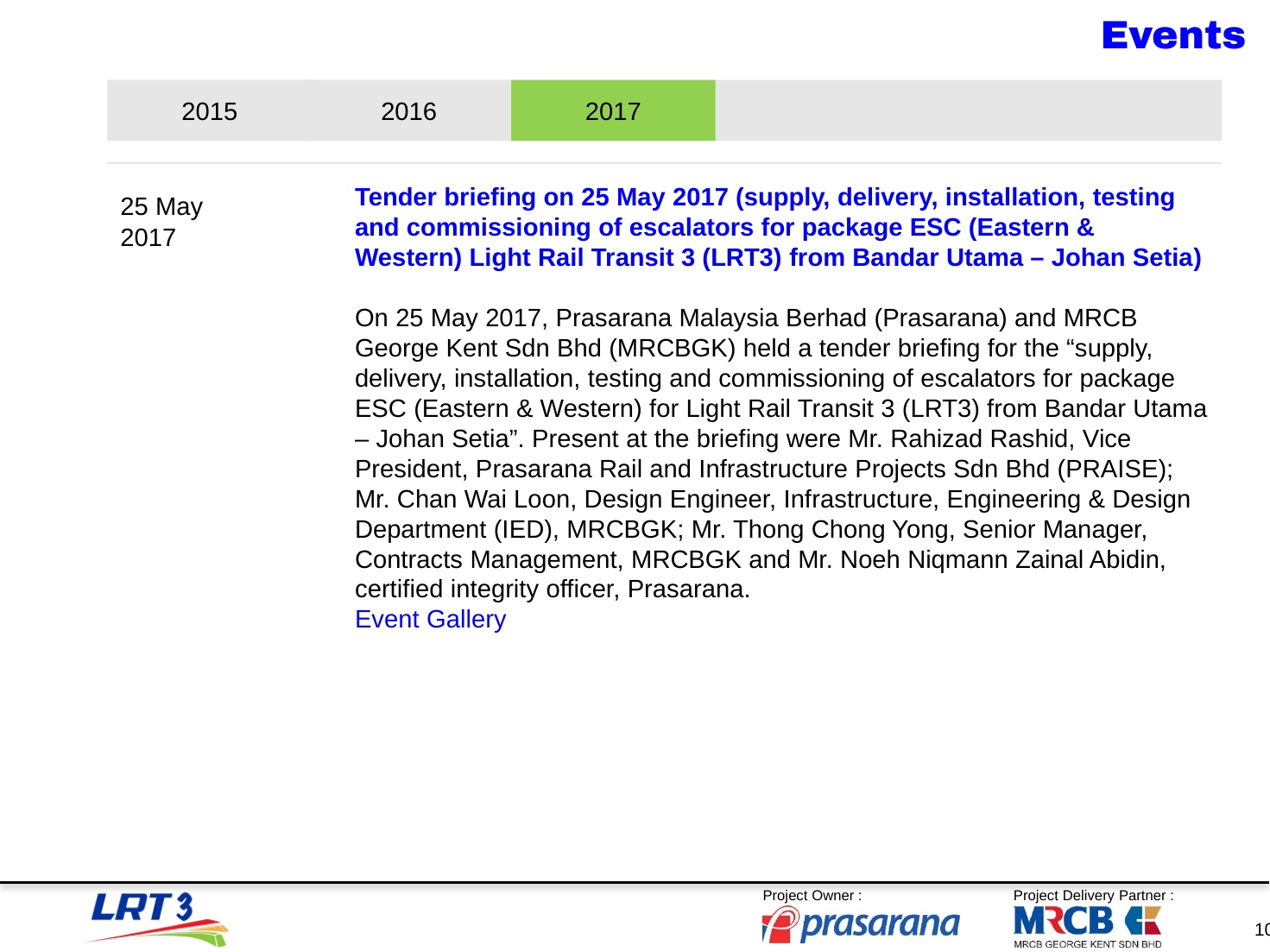

# Events
2015

2016
2017
Tender briefing on 25 May 2017 (supply, delivery, installation, testing and commissioning of escalators for package ESC (Eastern & Western) Light Rail Transit 3 (LRT3) from Bandar Utama – Johan Setia)

On 25 May 2017, Prasarana Malaysia Berhad (Prasarana) and MRCB George Kent Sdn Bhd (MRCBGK) held a tender briefing for the “supply, delivery, installation, testing and commissioning of escalators for package ESC (Eastern & Western) for Light Rail Transit 3 (LRT3) from Bandar Utama – Johan Setia”. Present at the briefing were Mr. Rahizad Rashid, Vice President, Prasarana Rail and Infrastructure Projects Sdn Bhd (PRAISE); Mr. Chan Wai Loon, Design Engineer, Infrastructure, Engineering & Design Department (IED), MRCBGK; Mr. Thong Chong Yong, Senior Manager, Contracts Management, MRCBGK and Mr. Noeh Niqmann Zainal Abidin, certified integrity officer, Prasarana.
Event Gallery
25 May
2017